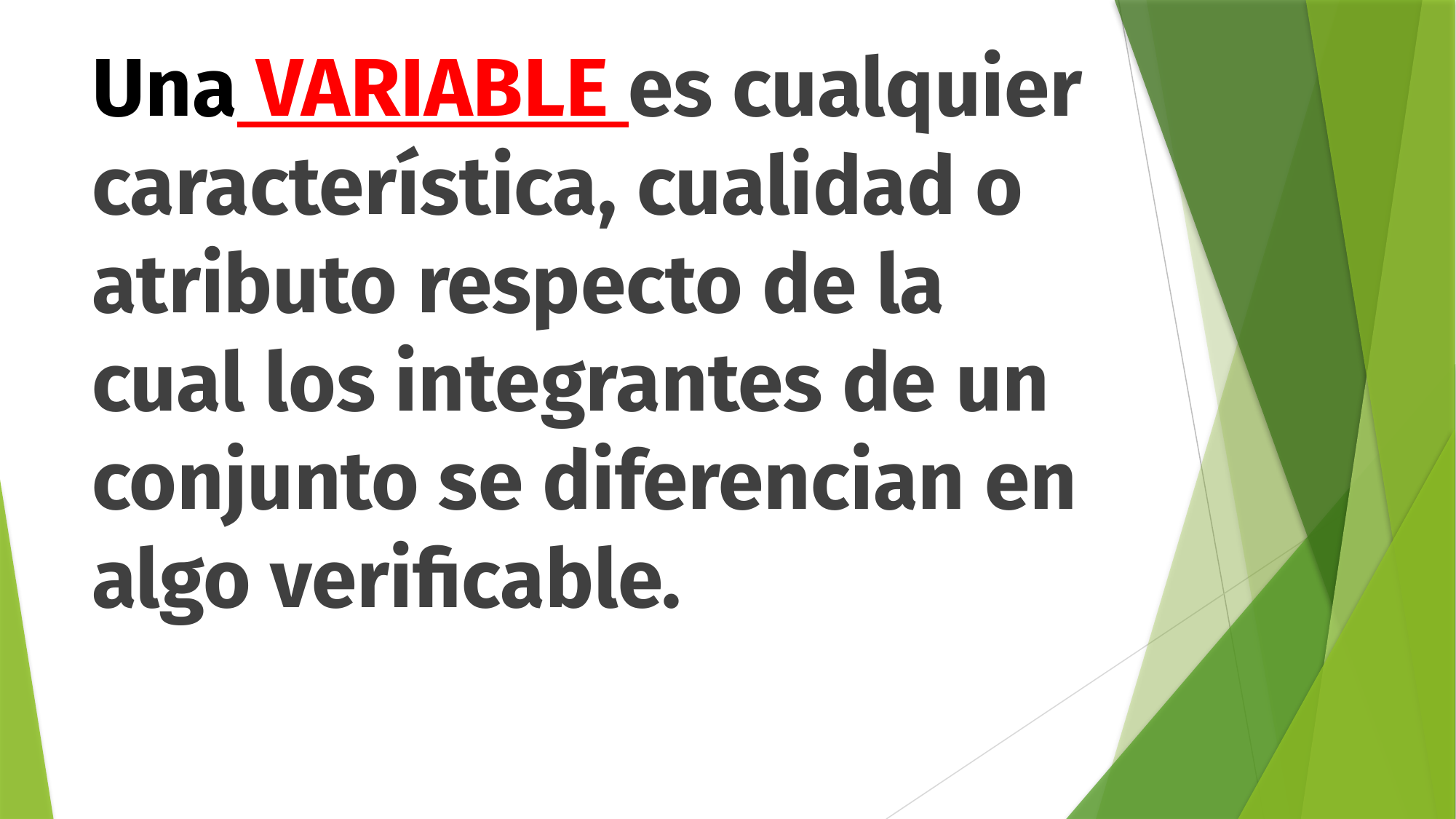

Una VARIABLE es cualquier característica, cualidad o atributo respecto de la cual los integrantes de un conjunto se diferencian en algo verificable.